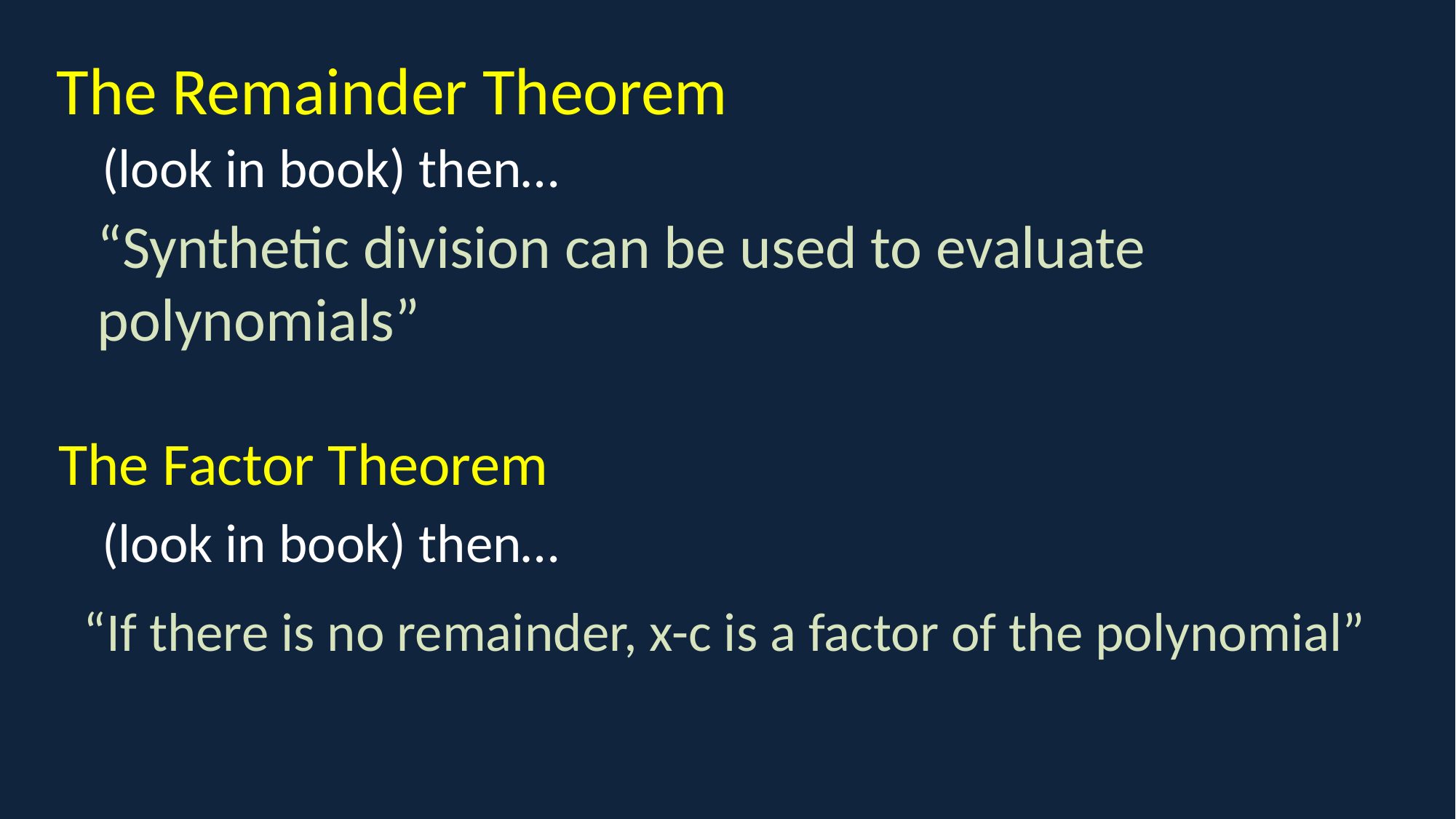

The Remainder Theorem
(look in book) then…
“Synthetic division can be used to evaluate polynomials”
The Factor Theorem
(look in book) then…
“If there is no remainder, x-c is a factor of the polynomial”